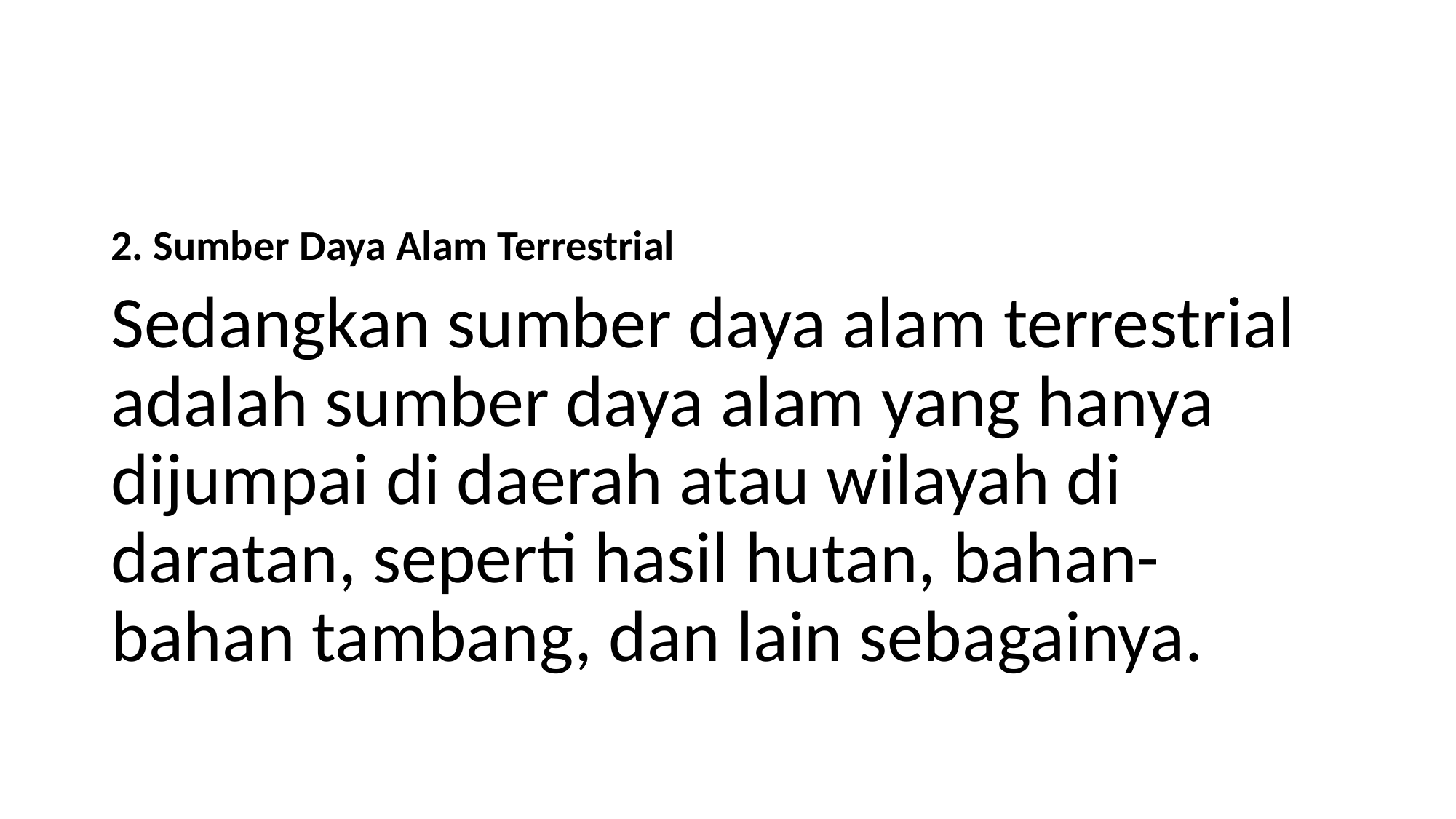

#
2. Sumber Daya Alam Terrestrial
Sedangkan sumber daya alam terrestrial adalah sumber daya alam yang hanya dijumpai di daerah atau wilayah di daratan, seperti hasil hutan, bahan-bahan tambang, dan lain sebagainya.